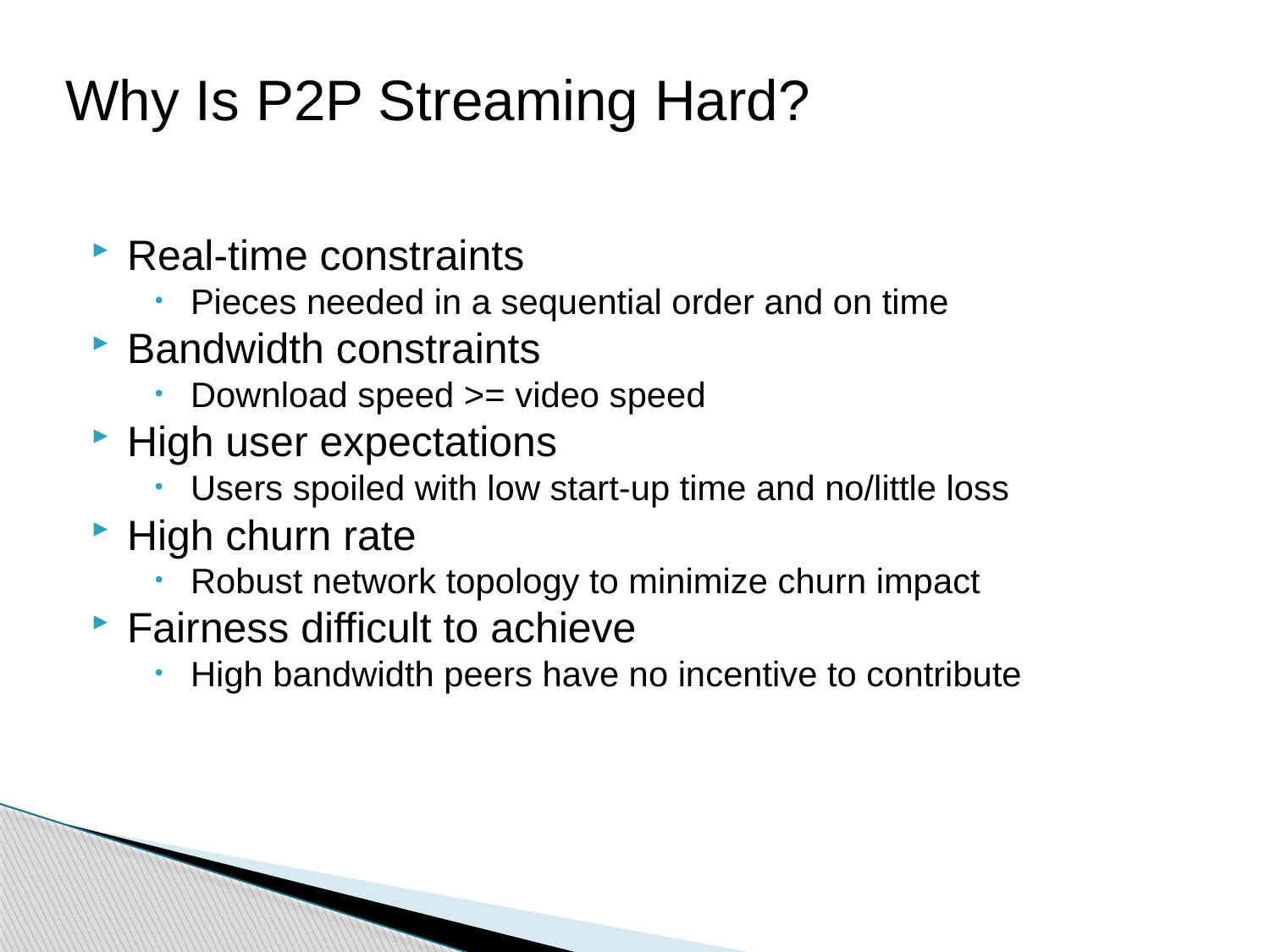

Why Is P2P Streaming Hard?
Real-time constraints
Pieces needed in a sequential order and on time
Bandwidth constraints
Download speed >= video speed
High user expectations
Users spoiled with low start-up time and no/little loss
High churn rate
Robust network topology to minimize churn impact
Fairness difficult to achieve
High bandwidth peers have no incentive to contribute